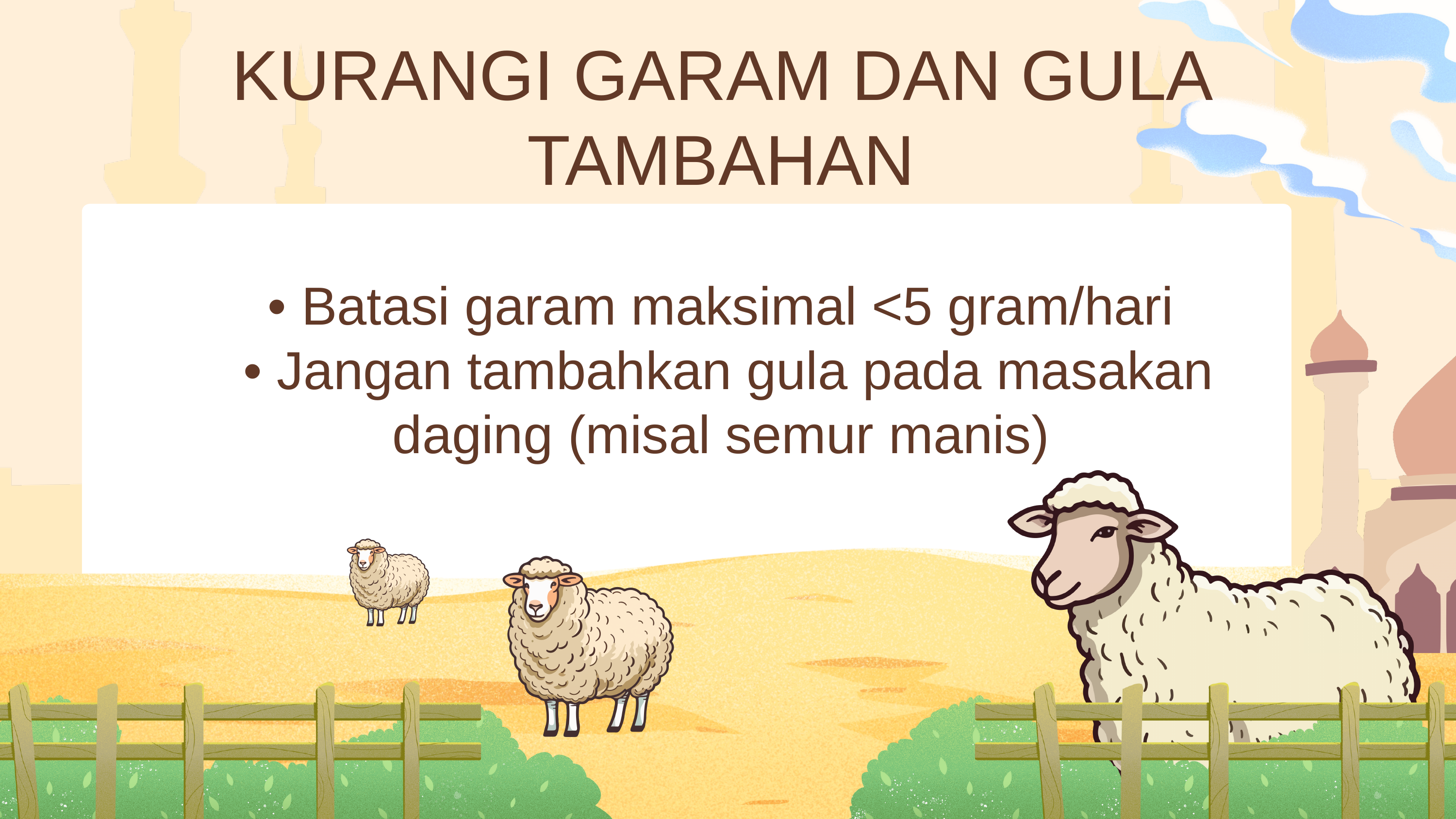

KURANGI GARAM DAN GULA TAMBAHAN

• Batasi garam maksimal <5 gram/hari
 • Jangan tambahkan gula pada masakan daging (misal semur manis)